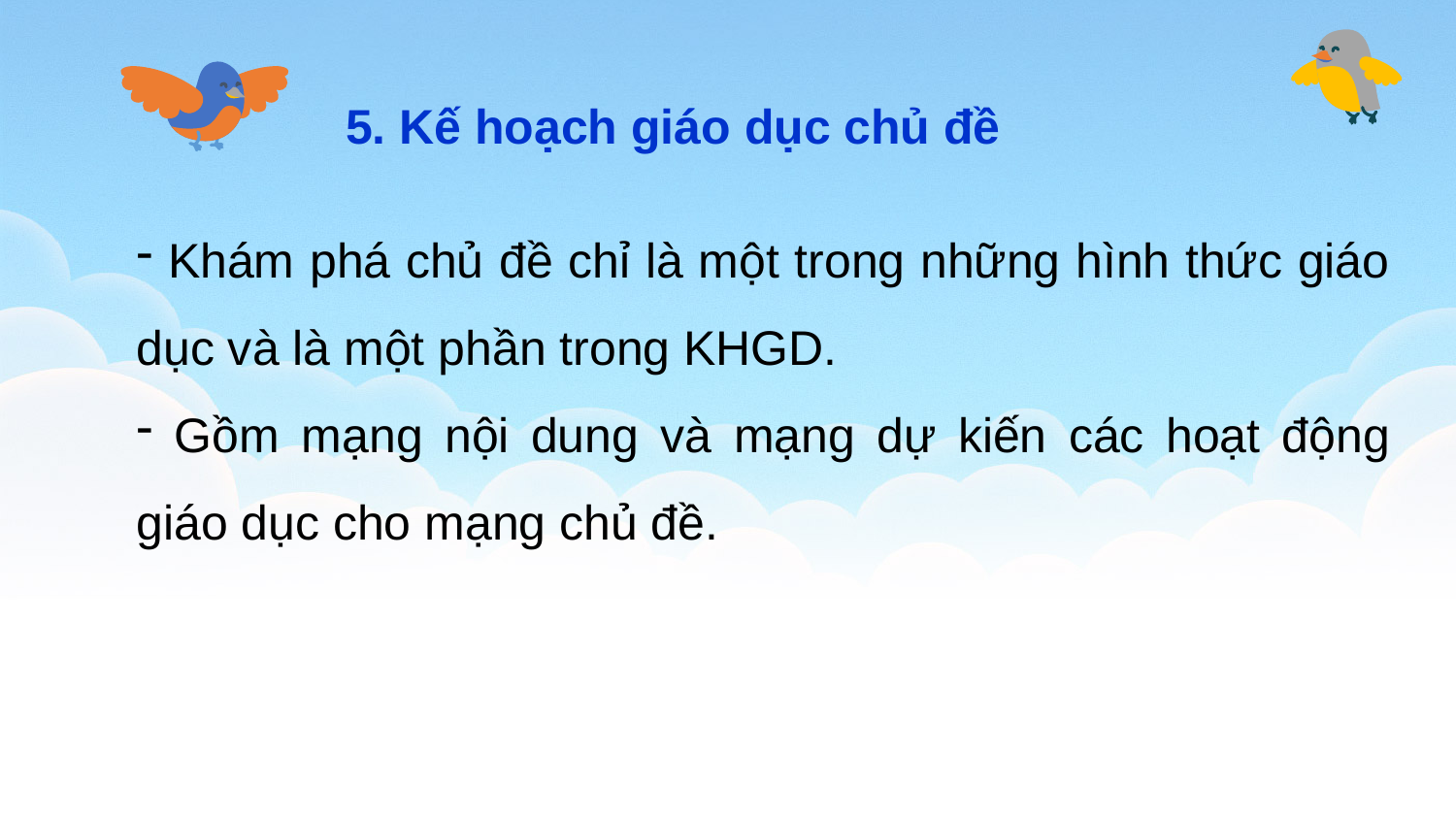

5. Kế hoạch giáo dục chủ đề
 Khám phá chủ đề chỉ là một trong những hình thức giáo dục và là một phần trong KHGD.
 Gồm mạng nội dung và mạng dự kiến các hoạt động giáo dục cho mạng chủ đề.